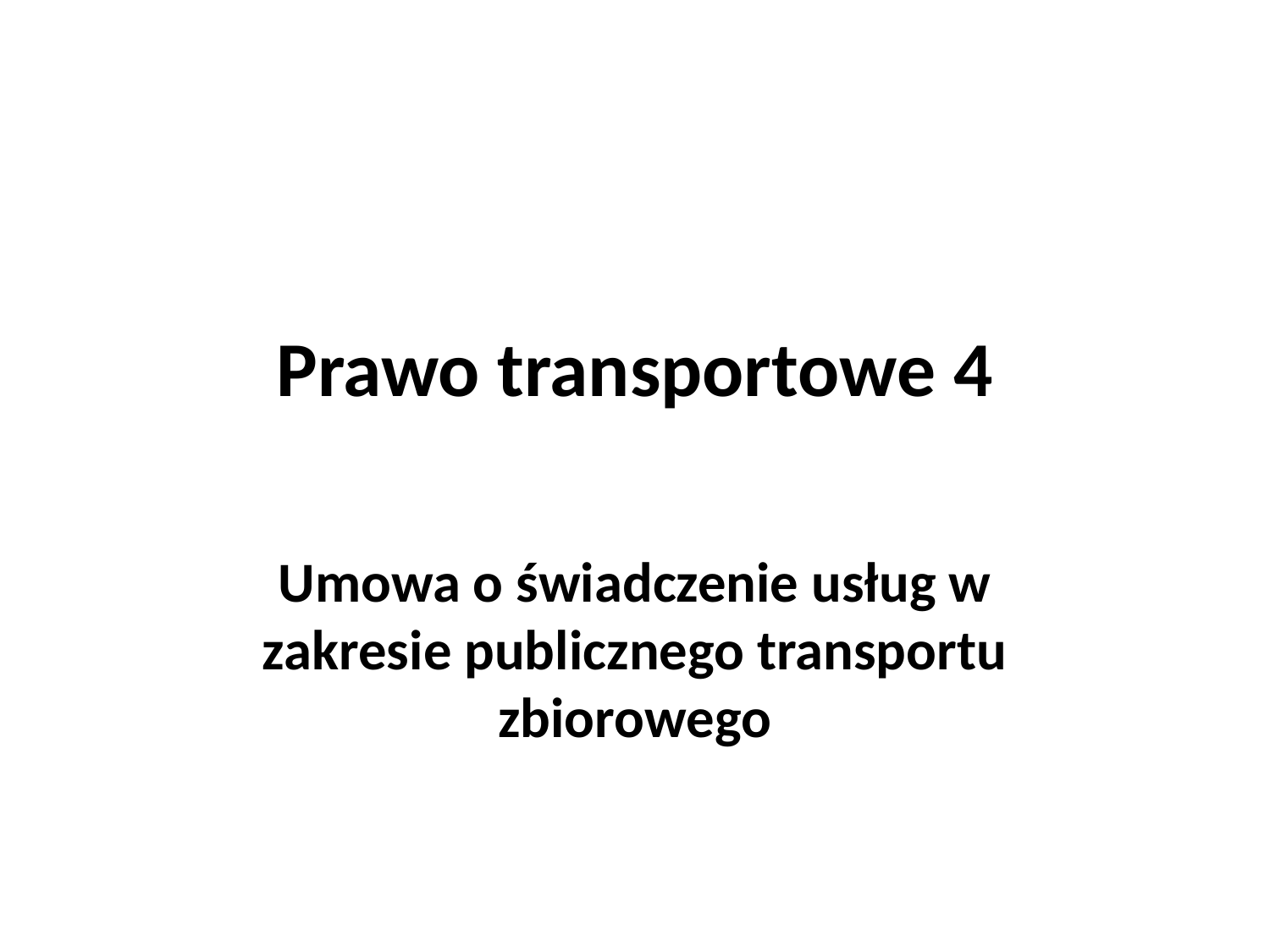

# Prawo transportowe 4
Umowa o świadczenie usług w zakresie publicznego transportu zbiorowego